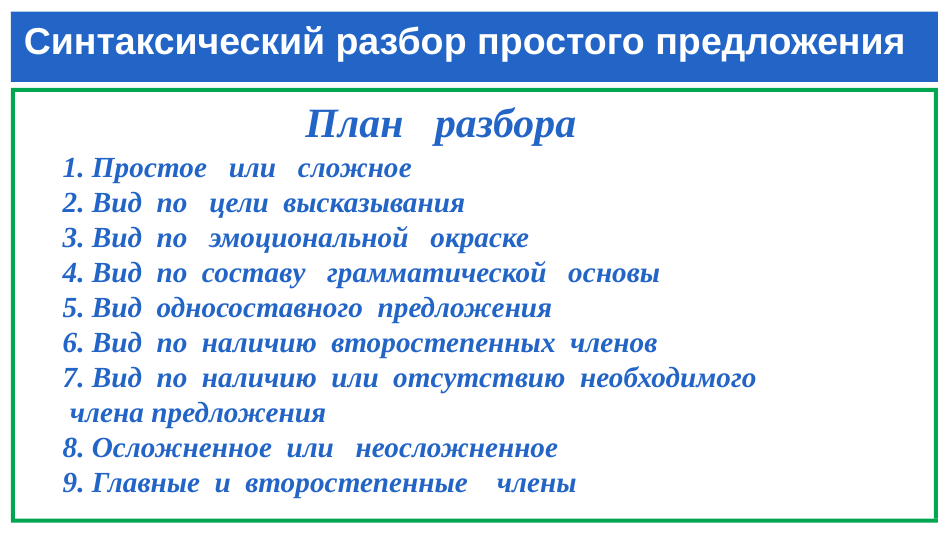

# Синтаксический разбор простого предложения
                 План   разбора
1. Простое   или   сложное
2. Вид  по   цели  высказывания
3. Вид  по   эмоциональной   окраске
4. Вид  по  составу   грамматической   основы
5. Вид  односоставного  предложения
6. Вид  по  наличию  второстепенных  членов
7. Вид  по  наличию  или  отсутствию  необходимого
 члена предложения
8. Осложненное  или   неосложненное
9. Главные  и  второстепенные    члены